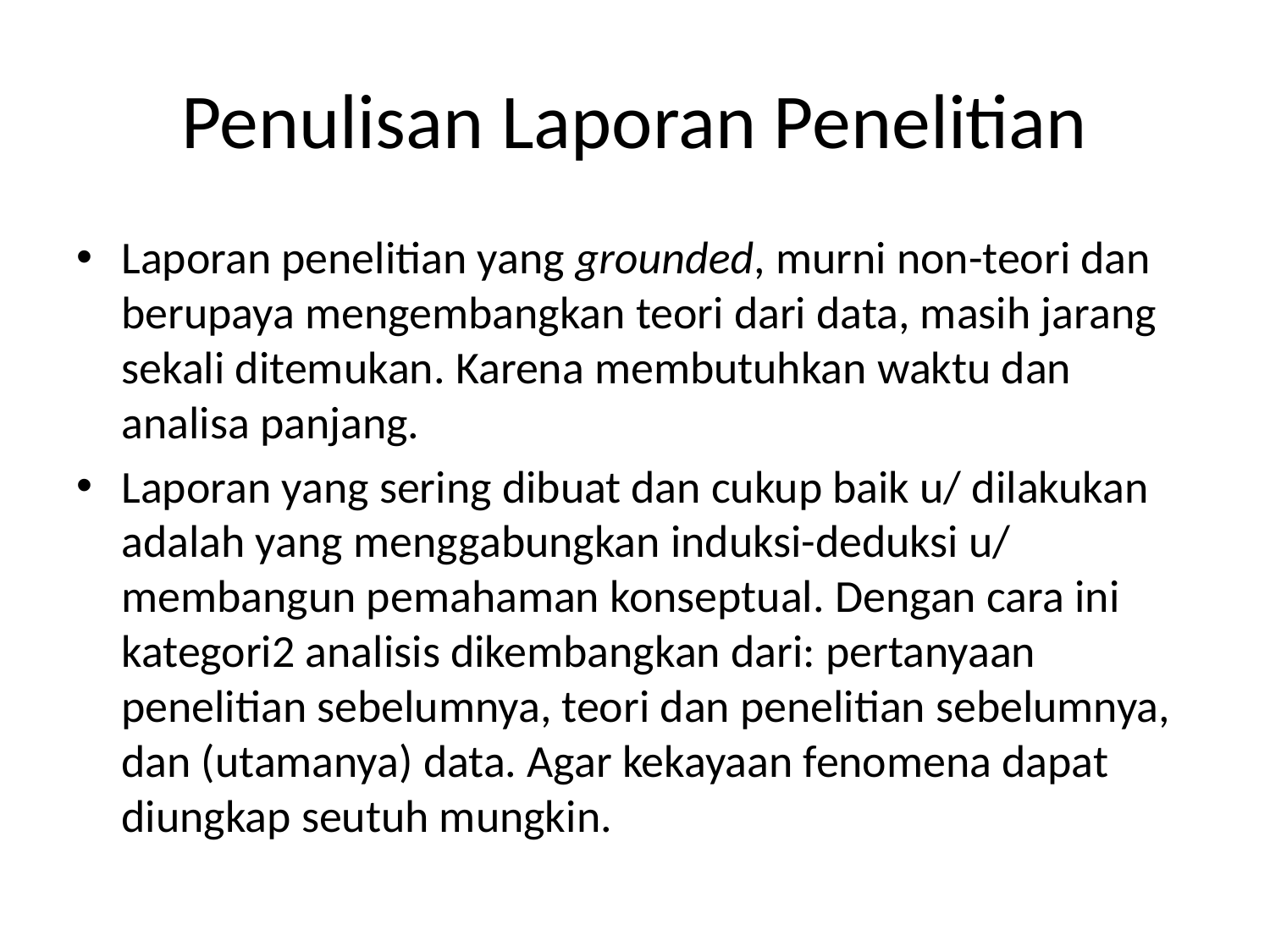

# Penulisan Laporan Penelitian
Laporan penelitian yang grounded, murni non-teori dan berupaya mengembangkan teori dari data, masih jarang sekali ditemukan. Karena membutuhkan waktu dan analisa panjang.
Laporan yang sering dibuat dan cukup baik u/ dilakukan adalah yang menggabungkan induksi-deduksi u/ membangun pemahaman konseptual. Dengan cara ini kategori2 analisis dikembangkan dari: pertanyaan penelitian sebelumnya, teori dan penelitian sebelumnya, dan (utamanya) data. Agar kekayaan fenomena dapat diungkap seutuh mungkin.